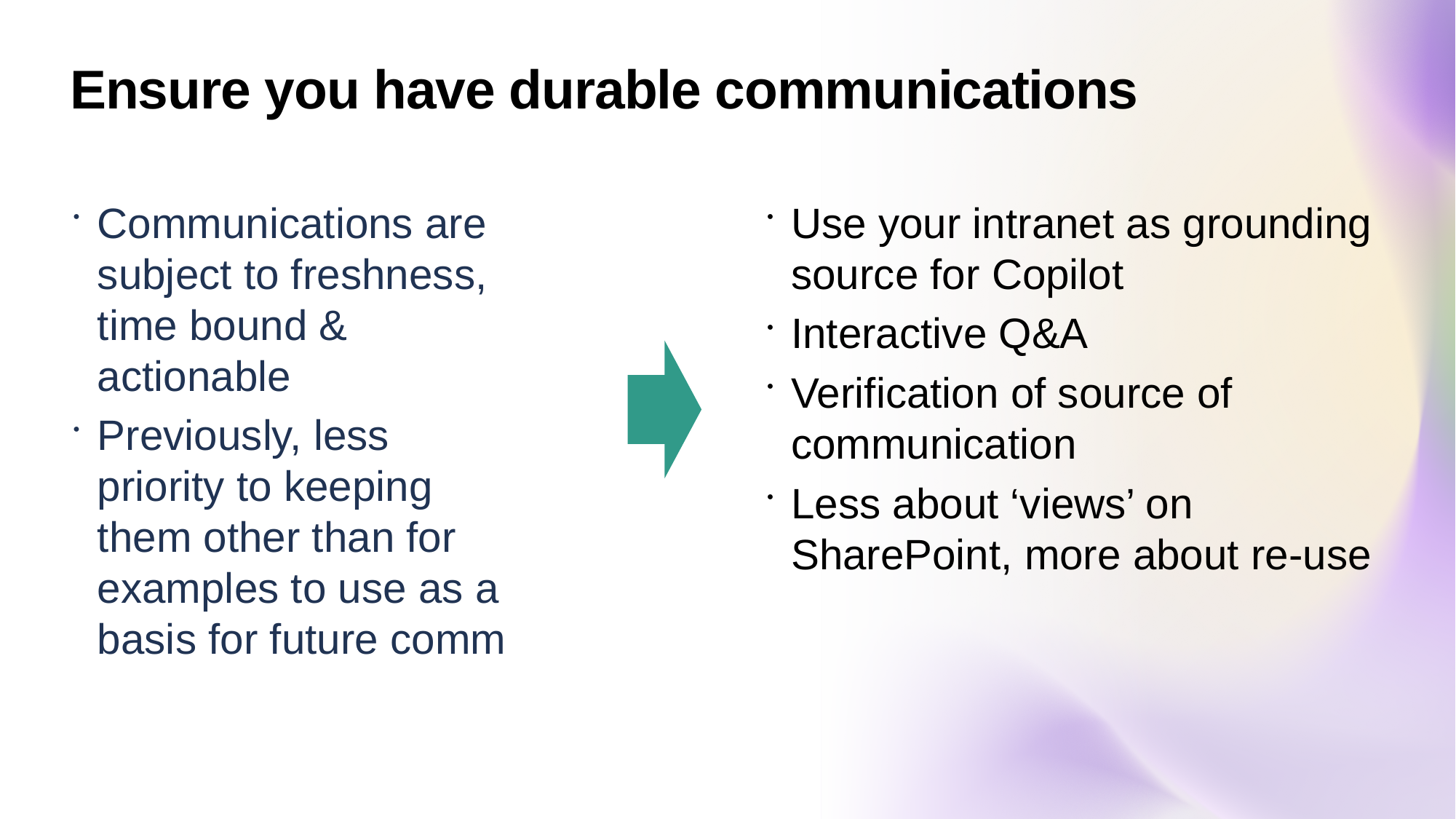

# Ensure you have durable communications
Communications are subject to freshness, time bound & actionable
Previously, less priority to keeping them other than for examples to use as a basis for future comm

Use your intranet as grounding source for Copilot
Interactive Q&A
Verification of source of communication
Less about ‘views’ on SharePoint, more about re-use